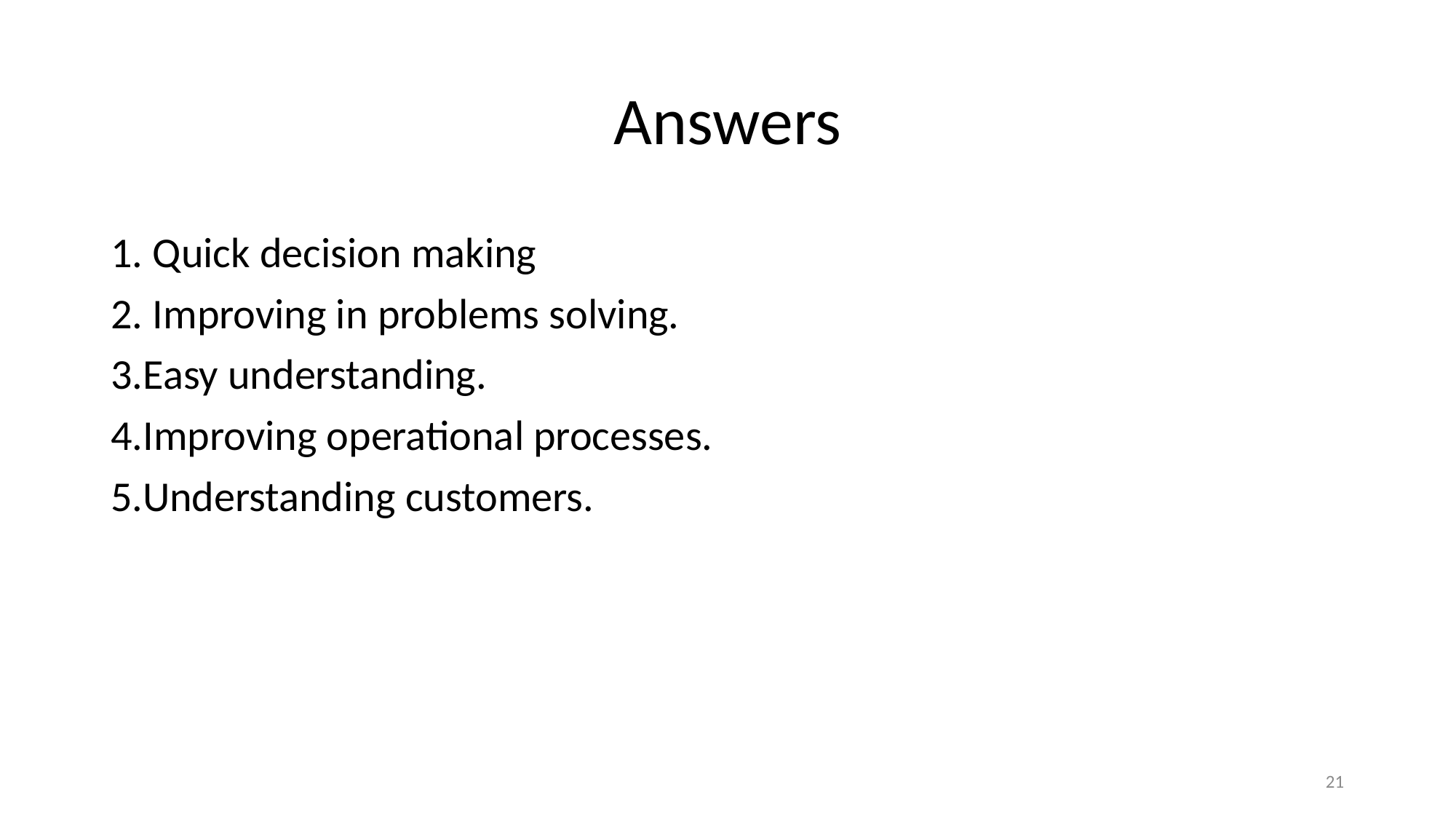

# Answers
1. Quick decision making
2. Improving in problems solving.
3.Easy understanding.
4.Improving operational processes.
5.Understanding customers.
21